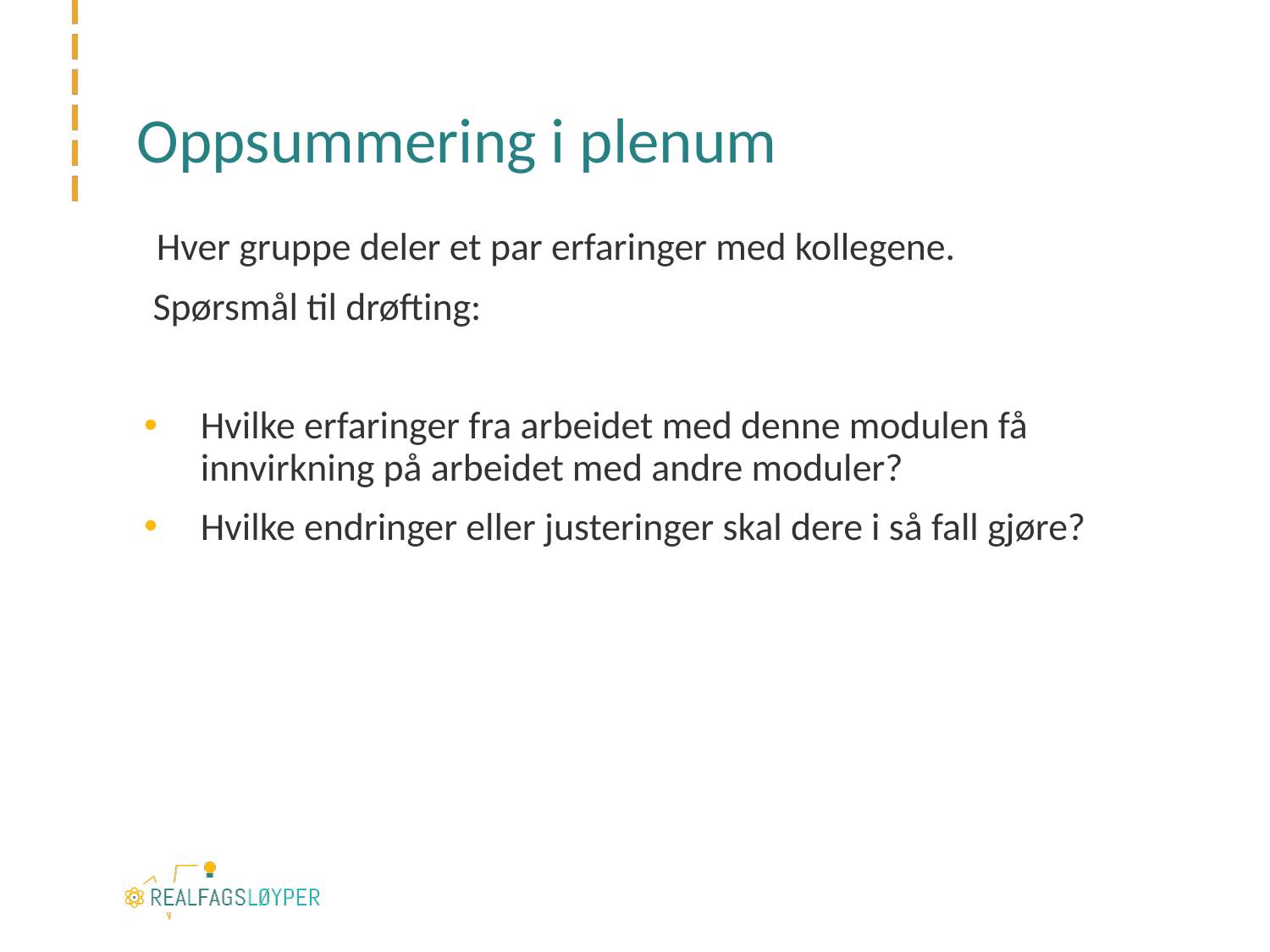

# Oppsummering i plenum
Hver gruppe deler et par erfaringer med kollegene.
 Spørsmål til drøfting:

Hvilke erfaringer fra arbeidet med denne modulen få innvirkning på arbeidet med andre moduler?
Hvilke endringer eller justeringer skal dere i så fall gjøre?